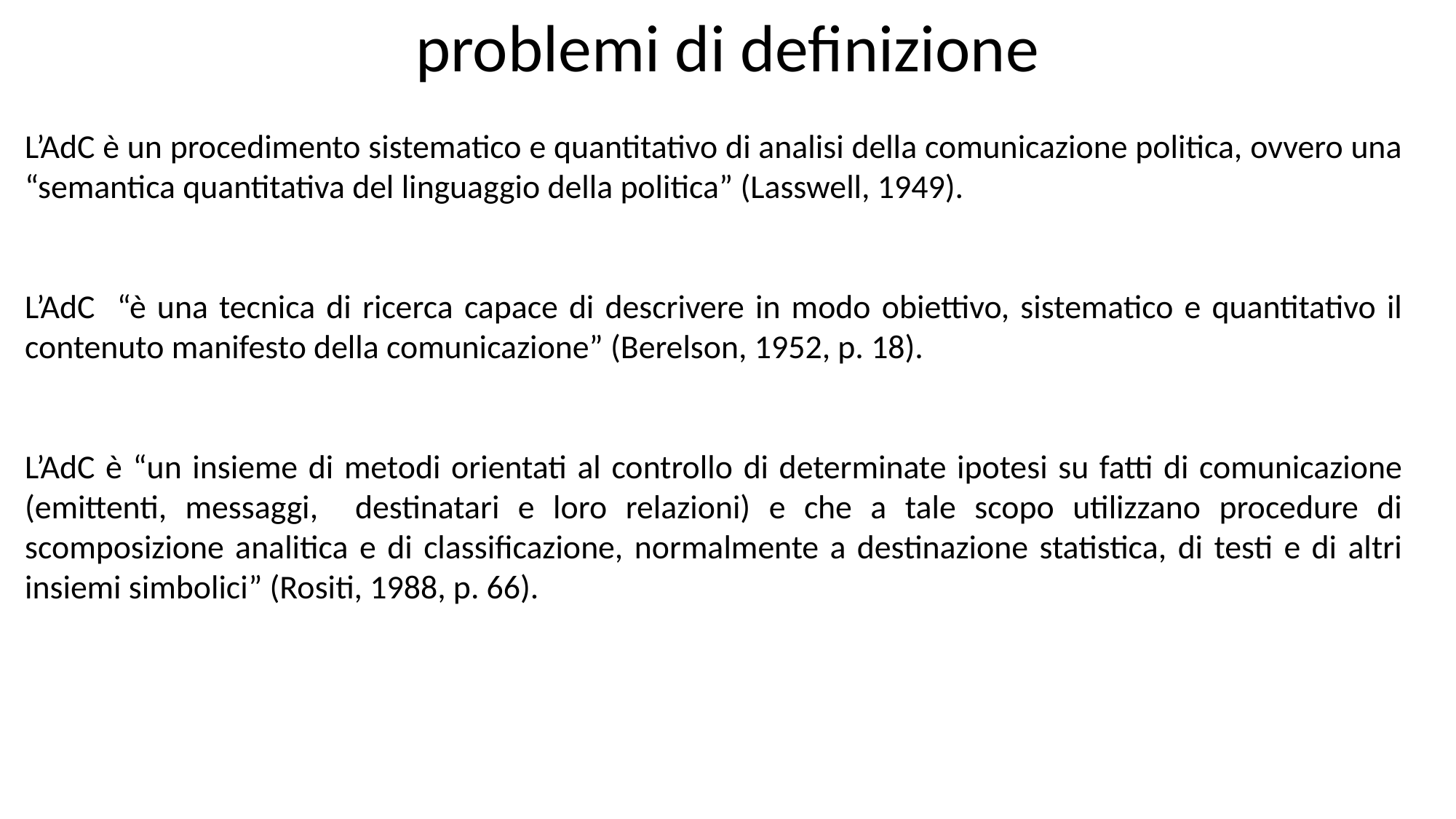

problemi di definizione
L’AdC è un procedimento sistematico e quantitativo di analisi della comunicazione politica, ovvero una “semantica quantitativa del linguaggio della politica” (Lasswell, 1949).

L’AdC  “è una tecnica di ricerca capace di descrivere in modo obiettivo, sistematico e quantitativo il contenuto manifesto della comunicazione” (Berelson, 1952, p. 18).

L’AdC è “un insieme di metodi orientati al controllo di determinate ipotesi su fatti di comunicazione (emittenti, messaggi,  destinatari e loro relazioni) e che a tale scopo utilizzano procedure di scomposizione analitica e di classificazione, normalmente a destinazione statistica, di testi e di altri insiemi simbolici” (Rositi, 1988, p. 66).